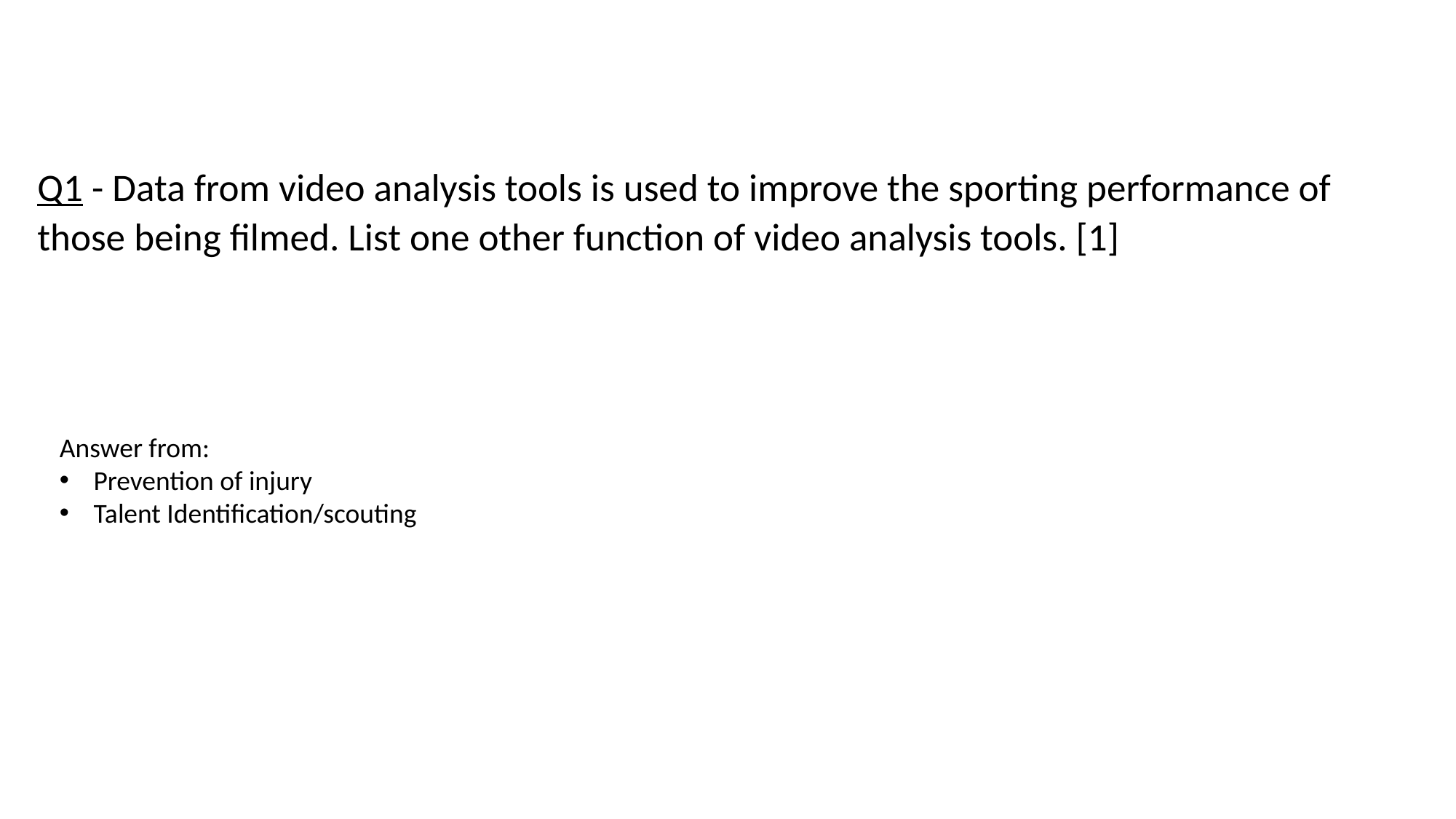

# Q1 - Data from video analysis tools is used to improve the sporting performance of those being filmed. List one other function of video analysis tools. [1]
Answer from:
Prevention of injury
Talent Identification/scouting